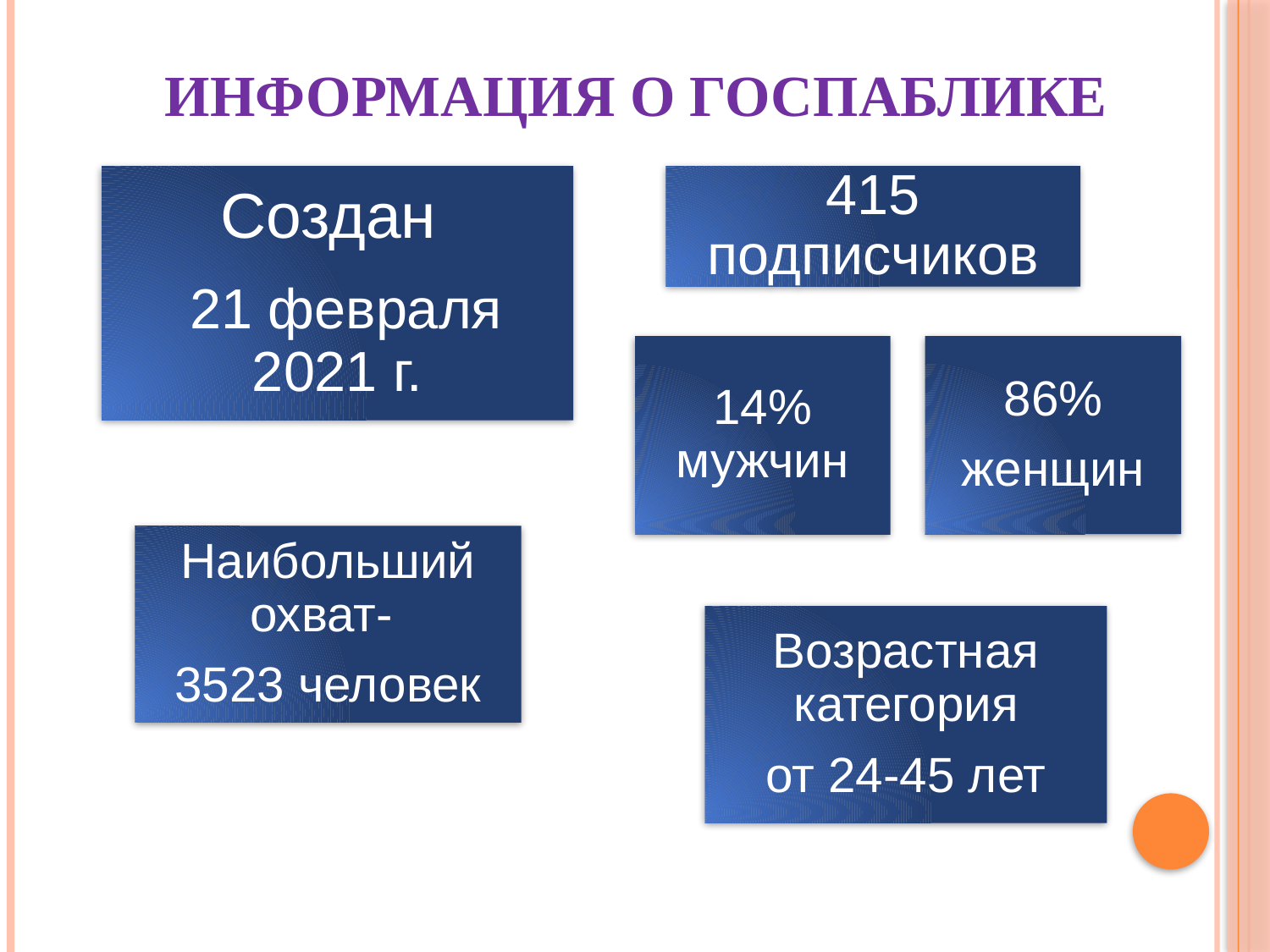

# Информация о госпаблике
Создан
 21 февраля 2021 г.
415 подписчиков
Наибольший охват-
3523 человек
Возрастная категория
от 24-45 лет
14% мужчин
86%
женщин